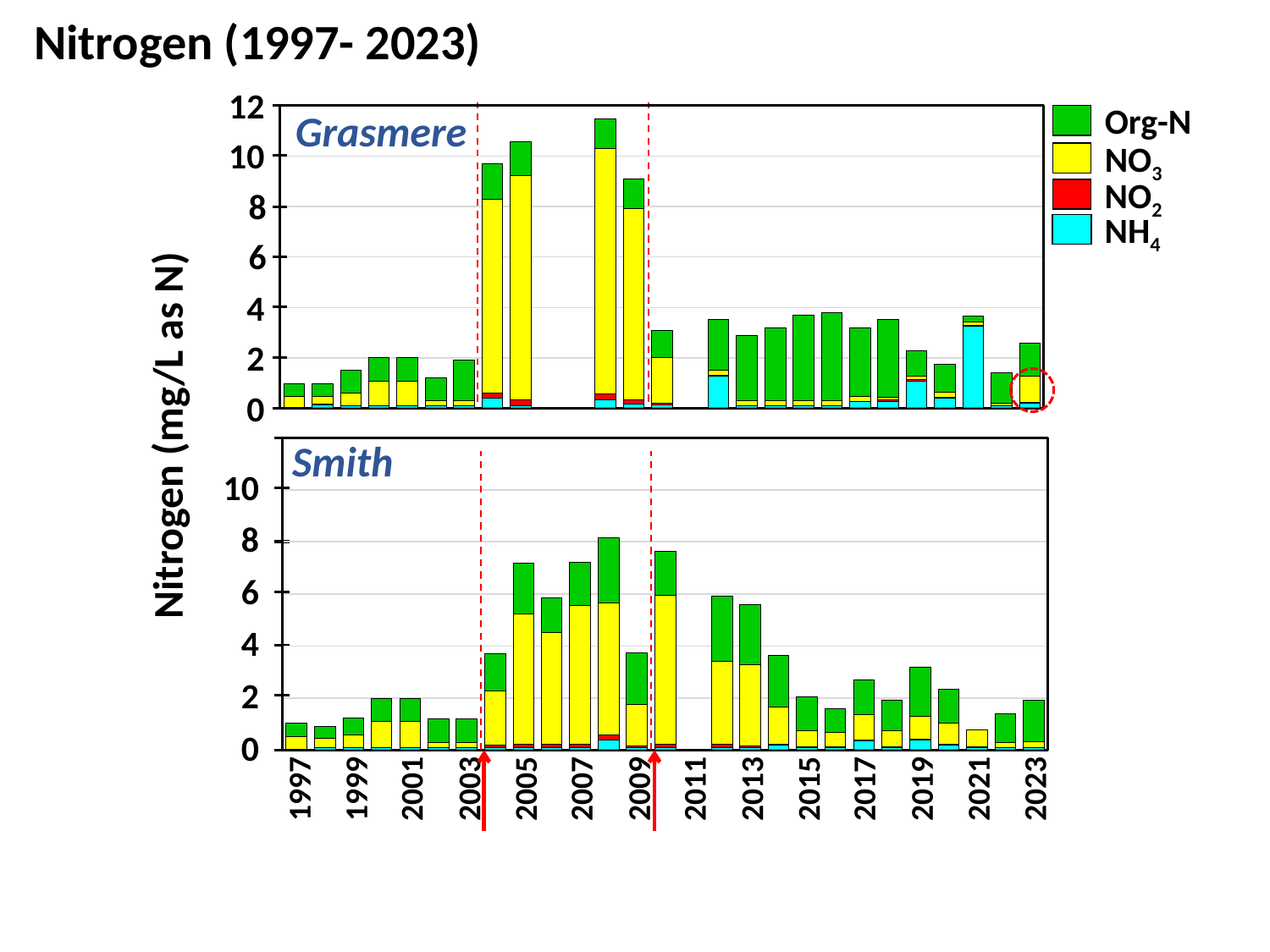

Nitrogen (1997- 2023)
12
10
8
6
4
2
0
Grasmere

Org-N

NO3

NO2

NH4

Nitrogen (mg/L as N)
Smith

10
8
6
4
2
0
2001
2007
2011
2017
2009
1997
1999
2003
2005
2013
2015
2019
2021
2023